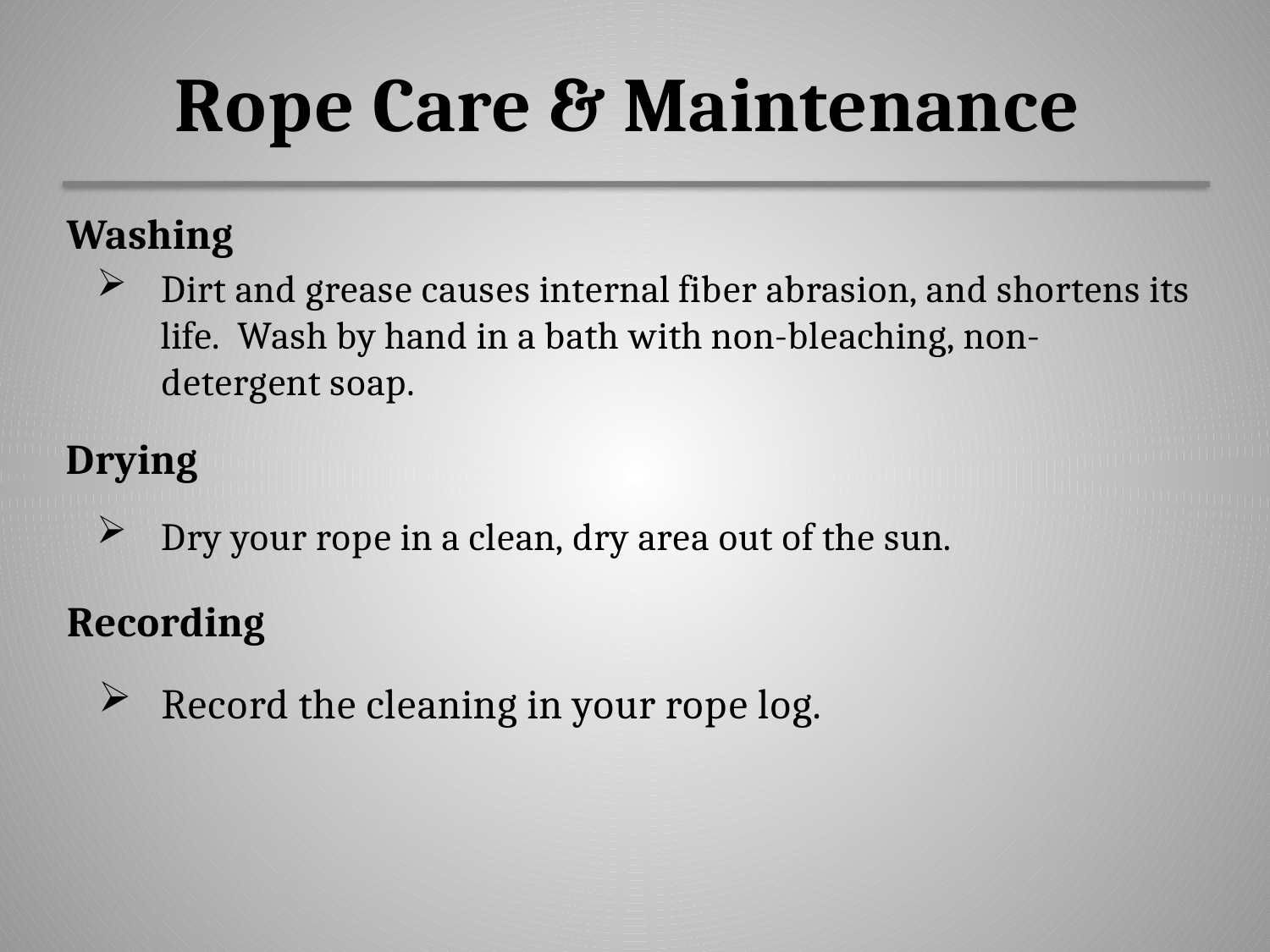

# Rope Care & Maintenance
Washing
Dirt and grease causes internal fiber abrasion, and shortens its life.  Wash by hand in a bath with non-bleaching, non-detergent soap.

Drying
Dry your rope in a clean, dry area out of the sun.

Recording
Record the cleaning in your rope log.